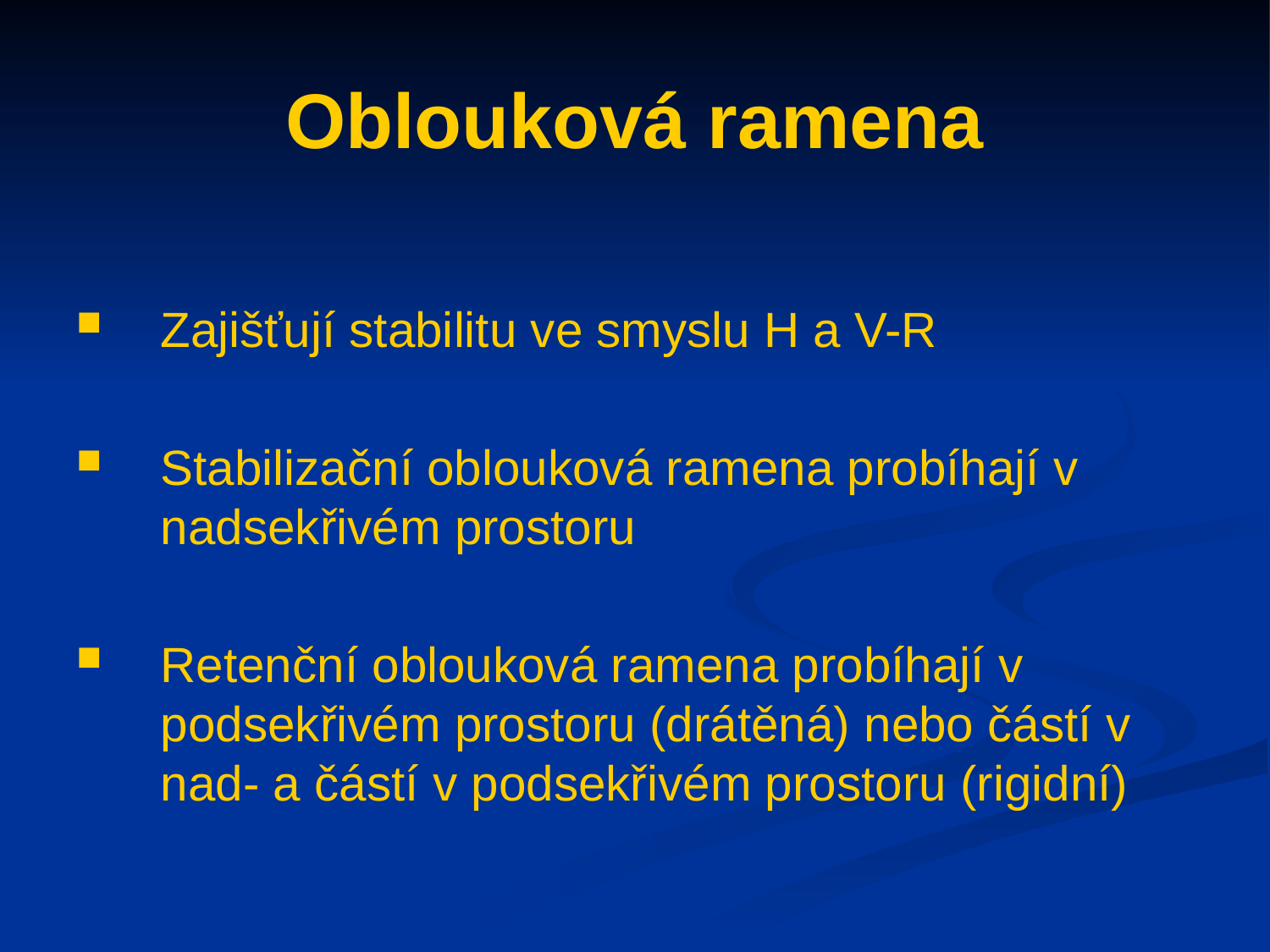

# Oblouková ramena

Zajišťují stabilitu ve smyslu H a V-R

Stabilizační oblouková ramena probíhají v nadsekřivém prostoru

Retenční oblouková ramena probíhají v podsekřivém prostoru (drátěná) nebo částí v nad- a částí v podsekřivém prostoru (rigidní)